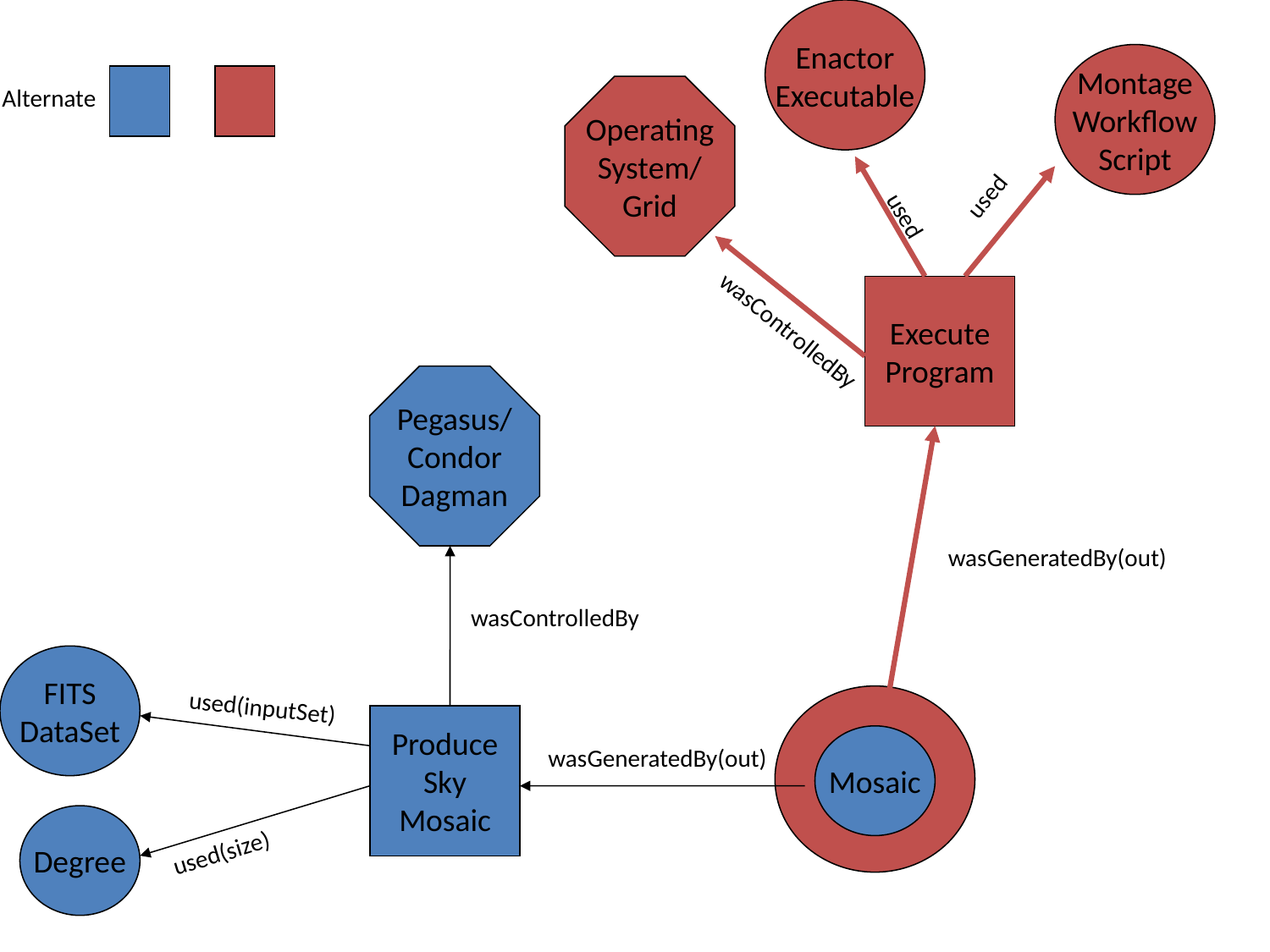

Enactor
Executable
Montage
Workflow
Script

Alternate
Operating
System/
Grid

used
used

Execute
Program
wasControlledBy
Pegasus/
Condor
Dagman

wasGeneratedBy(out)

wasControlledBy
FITS
DataSet
used(inputSet)

Produce
Sky
Mosaic

Mosaic
wasGeneratedBy(out)

Degree
used(size)